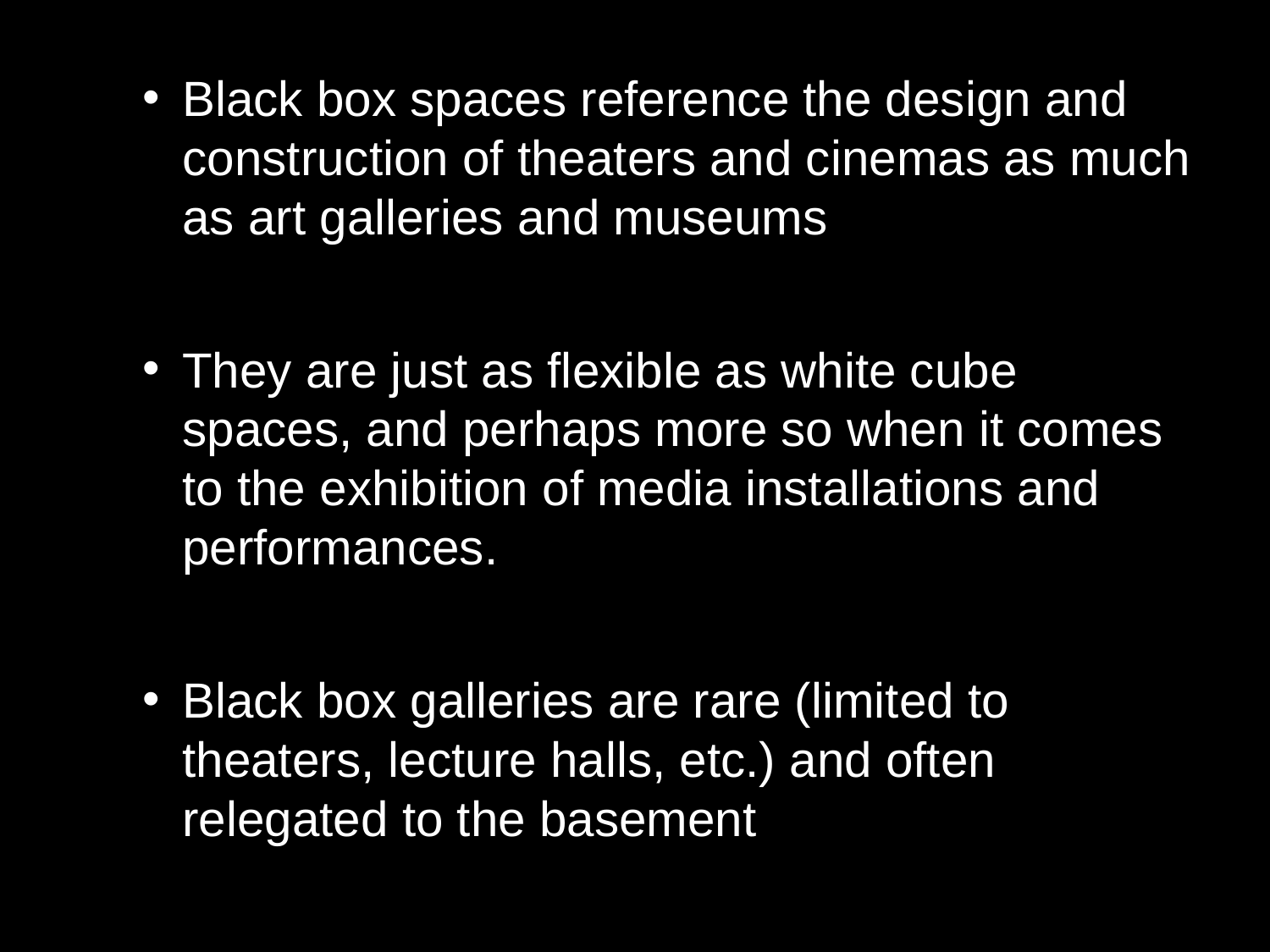

Black box spaces reference the design and construction of theaters and cinemas as much as art galleries and museums

They are just as flexible as white cube spaces, and perhaps more so when it comes to the exhibition of media installations and performances.

Black box galleries are rare (limited to theaters, lecture halls, etc.) and often relegated to the basement